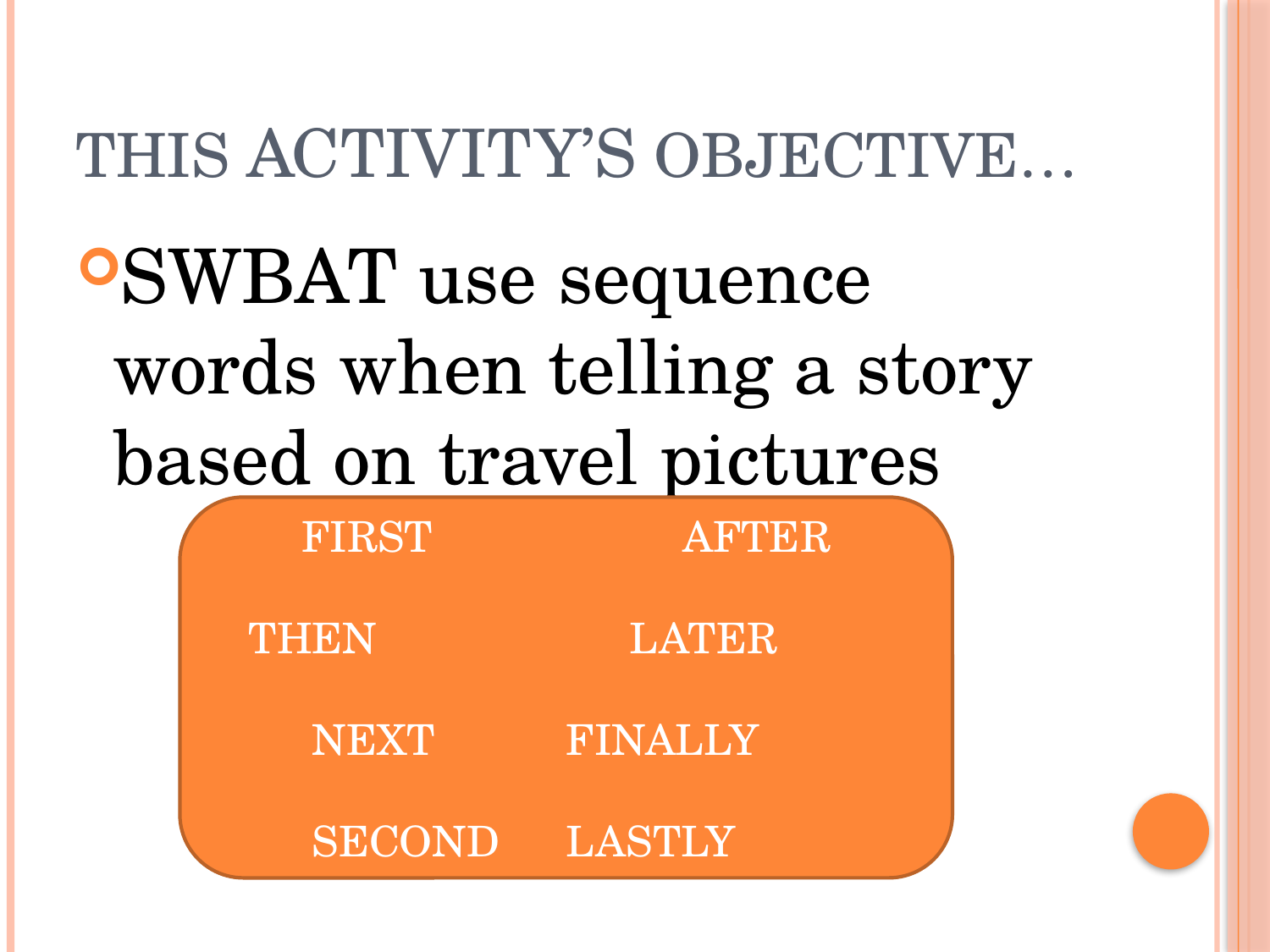

# This Activity’s Objective…
SWBAT use sequence words when telling a story based on travel pictures
FIRST		AFTER

THEN		LATER

NEXT		FINALLY

SECOND	LASTLY